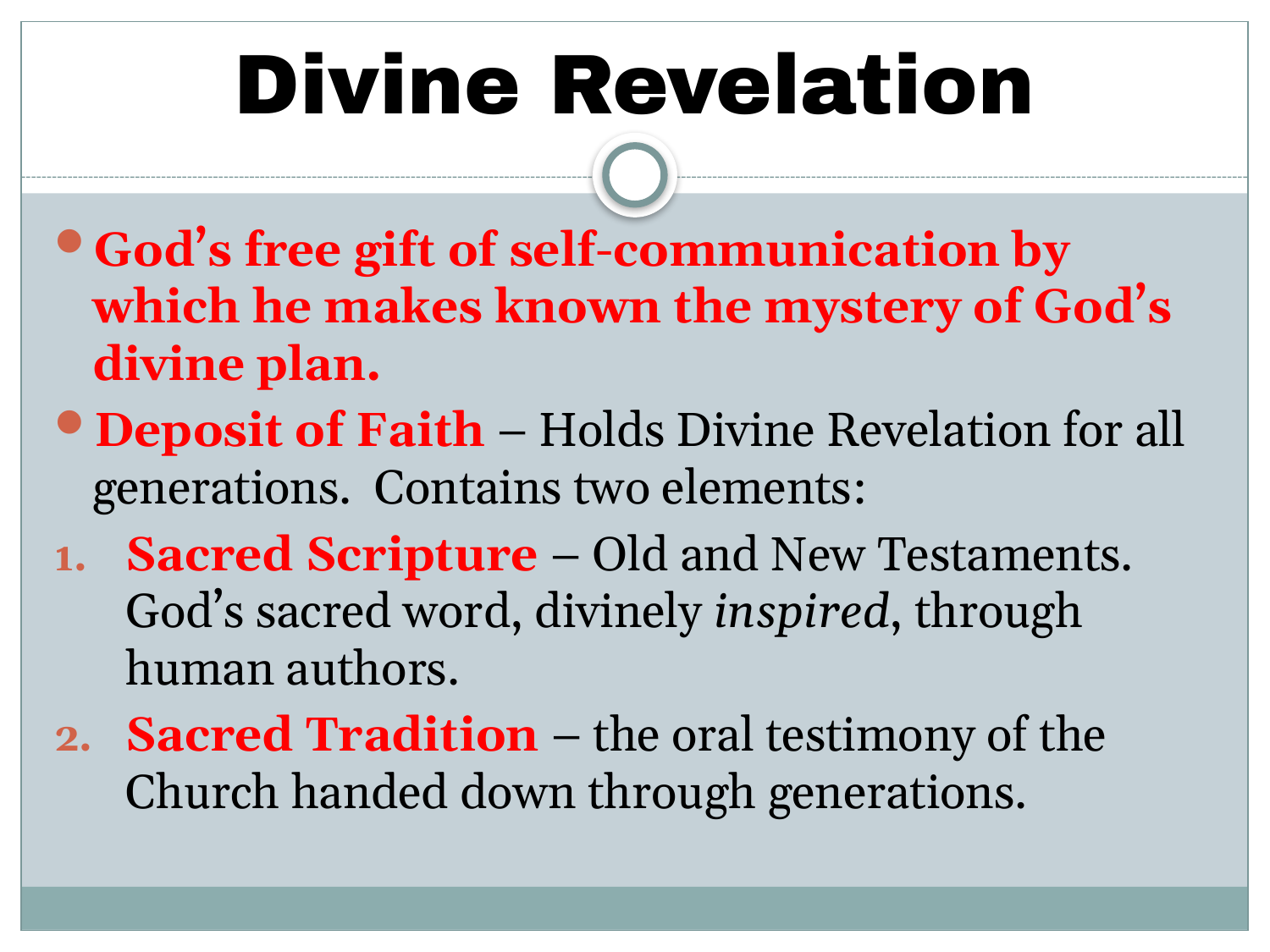

# Divine Revelation
God’s free gift of self-communication by which he makes known the mystery of God’s divine plan.
Deposit of Faith – Holds Divine Revelation for all generations.  Contains two elements:
Sacred Scripture – Old and New Testaments.  God’s sacred word, divinely inspired, through human authors.
Sacred Tradition – the oral testimony of the Church handed down through generations.